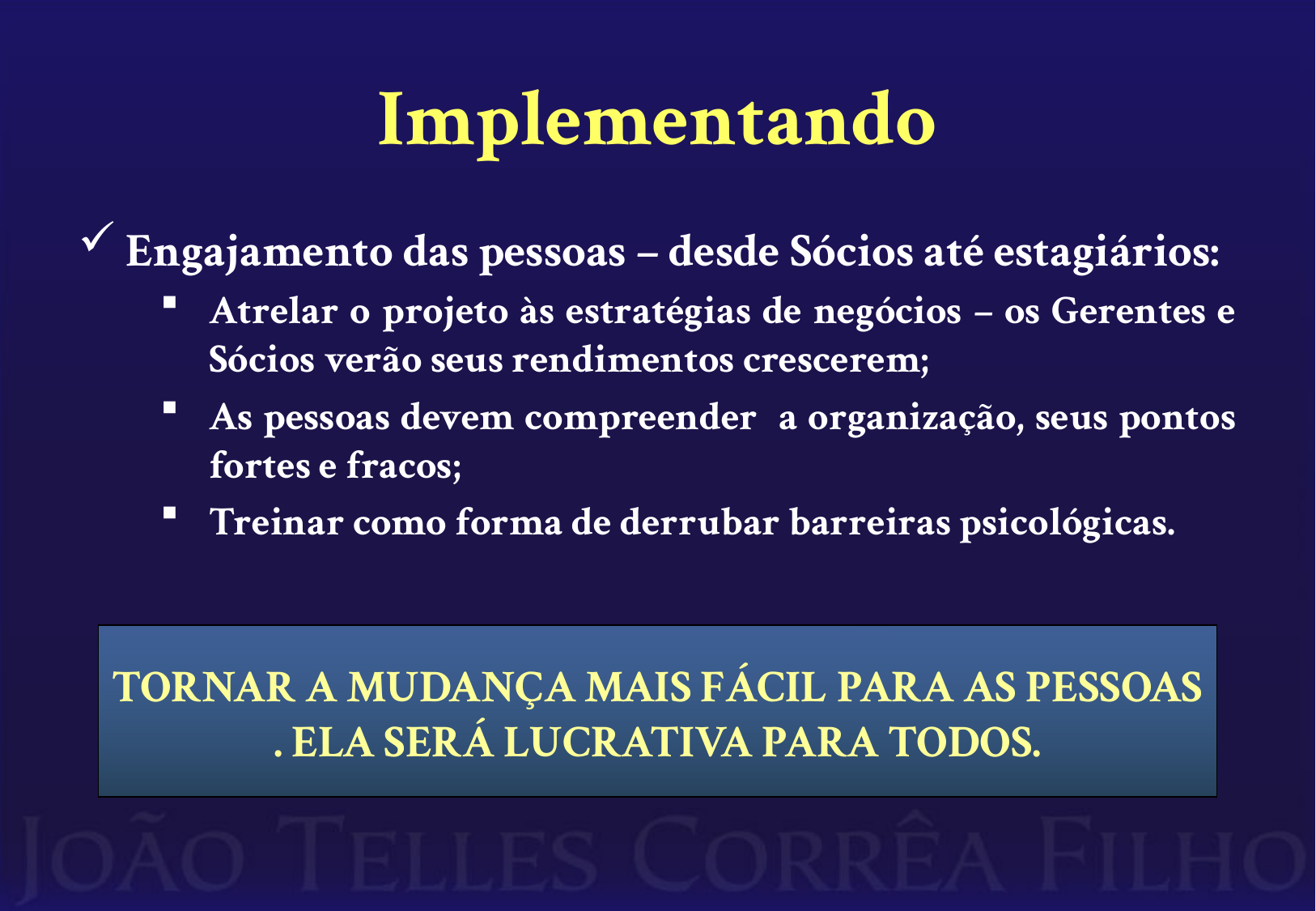

# Implementando
Engajamento das pessoas – desde Sócios até estagiários:
Atrelar o projeto às estratégias de negócios – os Gerentes e Sócios verão seus rendimentos crescerem;
As pessoas devem compreender  a organização, seus pontos fortes e fracos;
Treinar como forma de derrubar barreiras psicológicas.
TORNAR A MUDANÇA MAIS FÁCIL PARA AS PESSOAS . ELA SERÁ LUCRATIVA PARA TODOS.